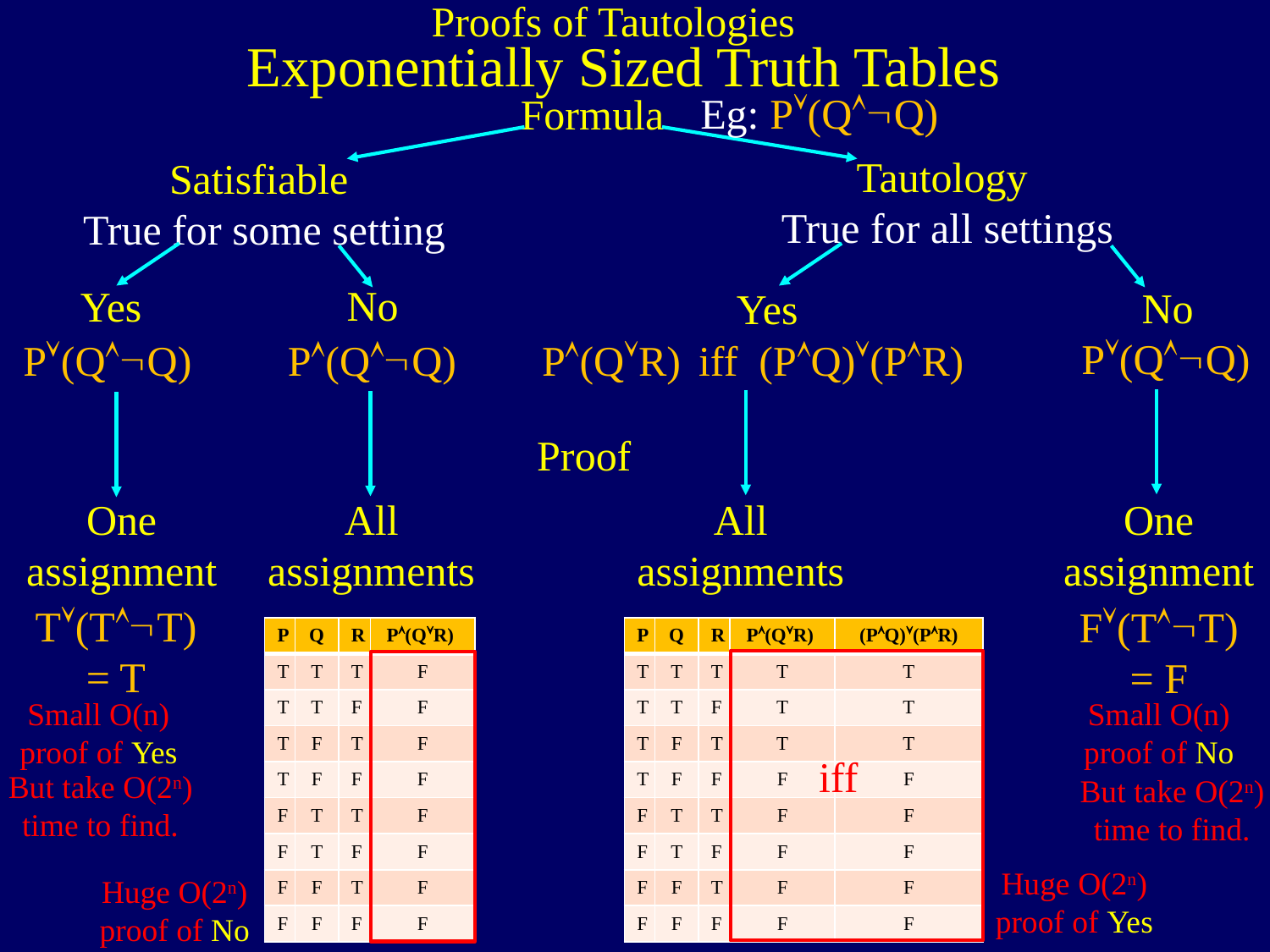

Proofs of Tautologies
Exponentially Sized Truth Tables
Eg: P∨(Q∧¬Q)
Formula
Satisfiable
True for some setting
Tautology
True for all settings
No
Yes
No
Yes
P∨(Q∧¬Q)
P∧(Q∨R)  iff  (P∧Q)∨(P∧R)
P∨(Q∧¬Q)
P∧(Q∧¬Q)
Proof
One assignment
T∨(T∧¬T)
= T
All assignments
All assignments
One assignment
F∨(T∧¬T)
= F
| P | Q | R | P∧(Q∨R) |
| --- | --- | --- | --- |
| T | T | T | F |
| T | T | F | F |
| T | F | T | F |
| T | F | F | F |
| F | T | T | F |
| F | T | F | F |
| F | F | T | F |
| F | F | F | F |
| P | Q | R | P∧(Q∨R) | (P∧Q)∨(P∧R) |
| --- | --- | --- | --- | --- |
| T | T | T | T | T |
| T | T | F | T | T |
| T | F | T | T | T |
| T | F | F | F | F |
| F | T | T | F | F |
| F | T | F | F | F |
| F | F | T | F | F |
| F | F | F | F | F |

Small O(n) proof of Yes
Small O(n) proof of No
iff
But take O(2n) time to find.
But take O(2n) time to find.
Huge O(2n) proof of Yes
Huge O(2n) proof of No